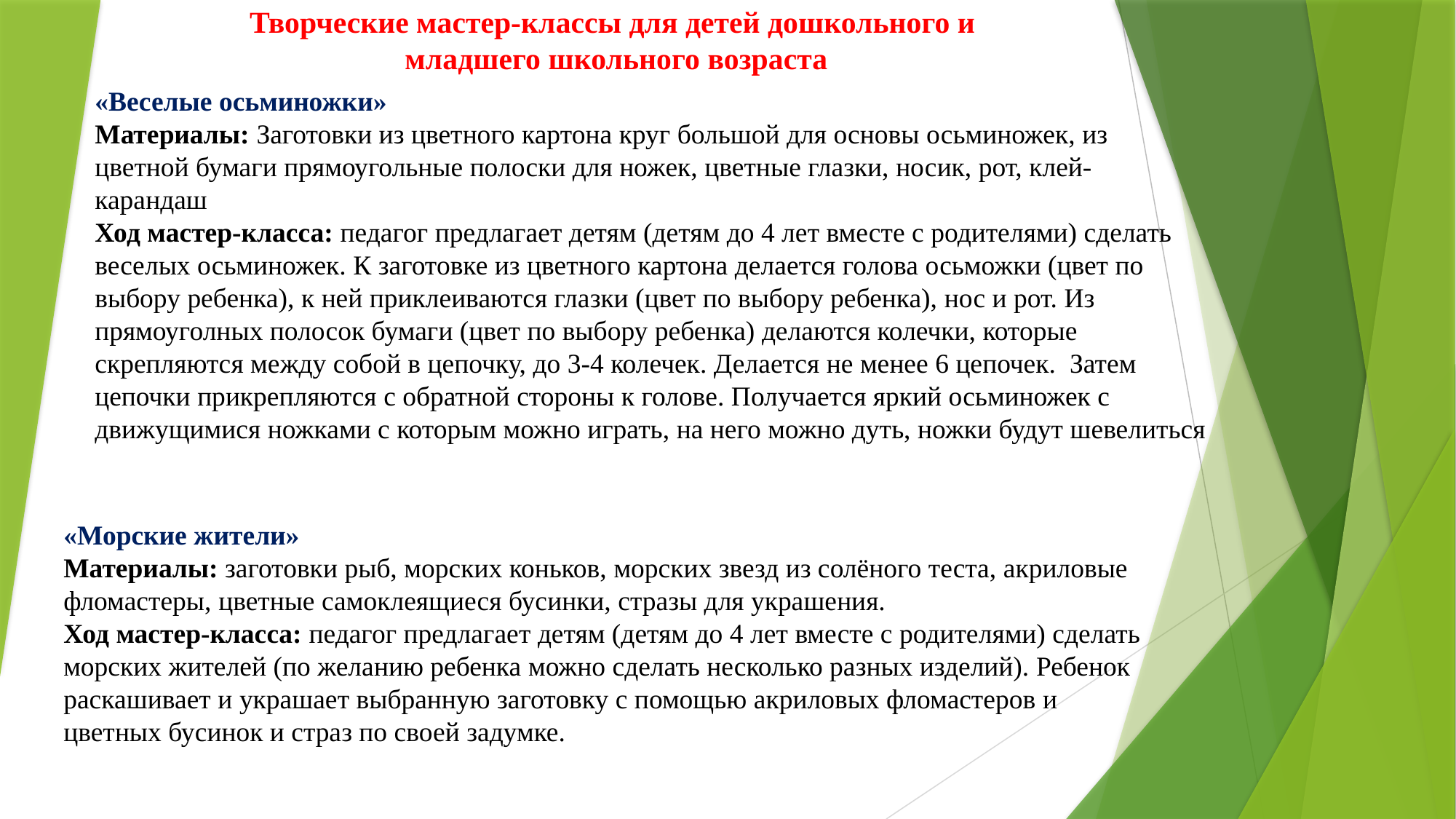

# Творческие мастер-классы для детей дошкольного и младшего школьного возраста

«Веселые осьминожки»
Материалы: Заготовки из цветного картона круг большой для основы осьминожек, из цветной бумаги прямоугольные полоски для ножек, цветные глазки, носик, рот, клей- карандаш
Ход мастер-класса: педагог предлагает детям (детям до 4 лет вместе с родителями) сделать веселых осьминожек. К заготовке из цветного картона делается голова осьможки (цвет по выбору ребенка), к ней приклеиваются глазки (цвет по выбору ребенка), нос и рот. Из прямоуголных полосок бумаги (цвет по выбору ребенка) делаются колечки, которые скрепляются между собой в цепочку, до 3-4 колечек. Делается не менее 6 цепочек.  Затем цепочки прикрепляются с обратной стороны к голове. Получается яркий осьминожек с движущимися ножками с которым можно играть, на него можно дуть, ножки будут шевелиться

«Морские жители»
Материалы: заготовки рыб, морских коньков, морских звезд из солёного теста, акриловые фломастеры, цветные самоклеящиеся бусинки, стразы для украшения.
Ход мастер-класса: педагог предлагает детям (детям до 4 лет вместе с родителями) сделать морских жителей (по желанию ребенка можно сделать несколько разных изделий). Ребенок раскашивает и украшает выбранную заготовку с помощью акриловых фломастеров и цветных бусинок и страз по своей задумке.